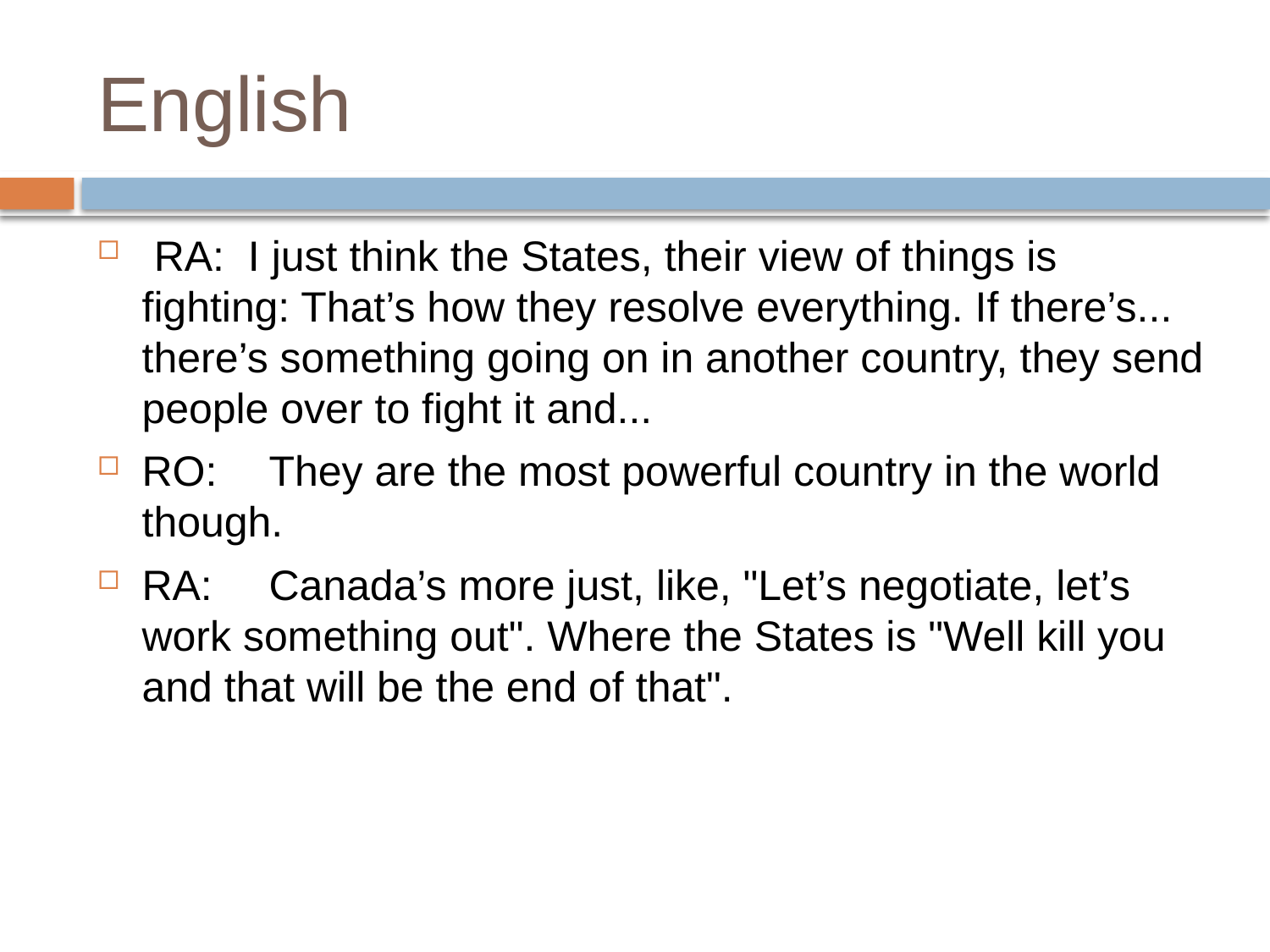

# English
 RA:  I just think the States, their view of things is fighting: That’s how they resolve everything. If there’s... there’s something going on in another country, they send people over to fight it and...
RO:	They are the most powerful country in the world though.
RA:	Canada’s more just, like, "Let’s negotiate, let’s work something out". Where the States is "Well kill you and that will be the end of that".